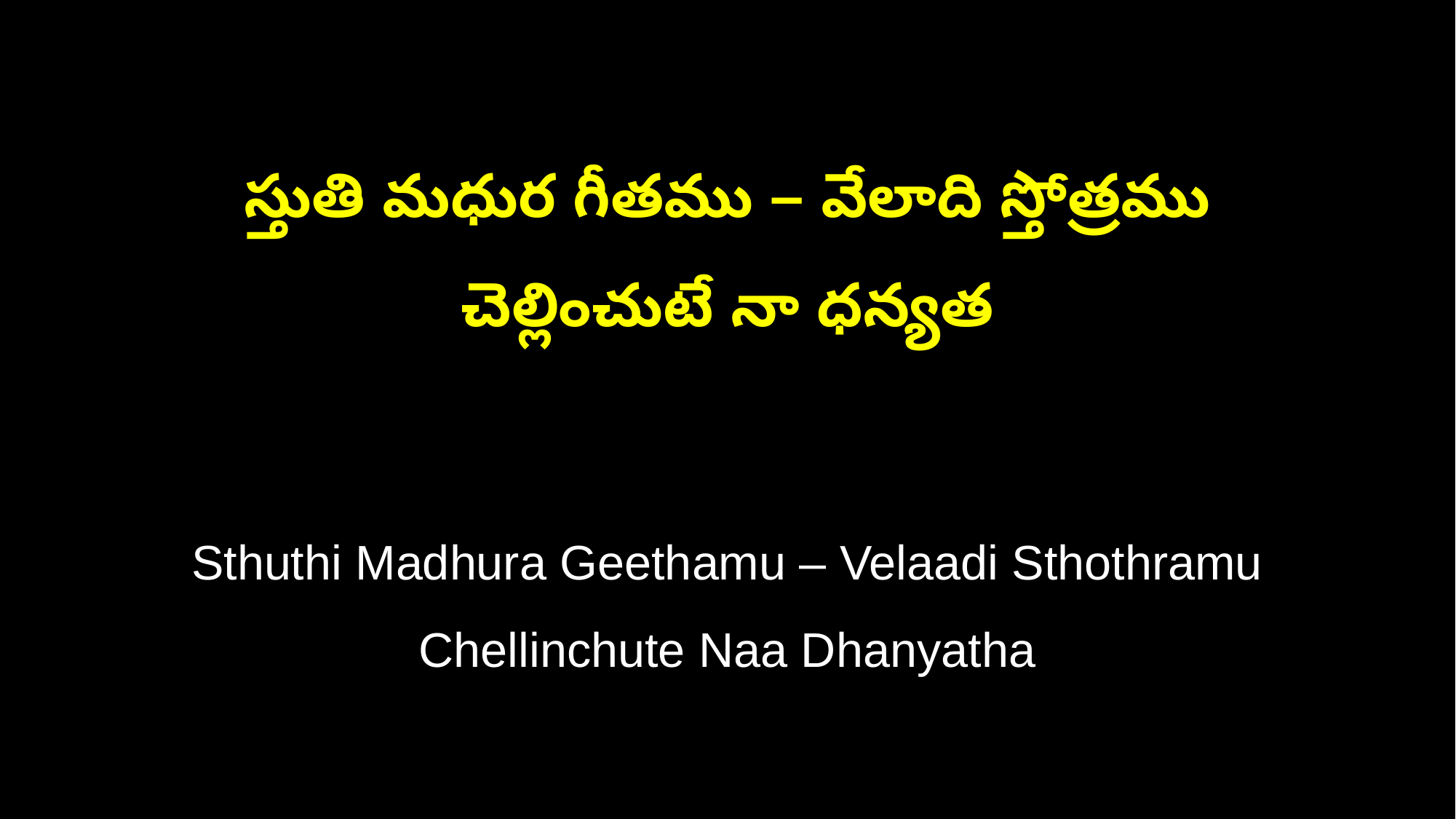

స్తుతి మధుర గీతము – వేలాది స్తోత్రము
చెల్లించుటే నా ధన్యత
Sthuthi Madhura Geethamu – Velaadi Sthothramu
Chellinchute Naa Dhanyatha